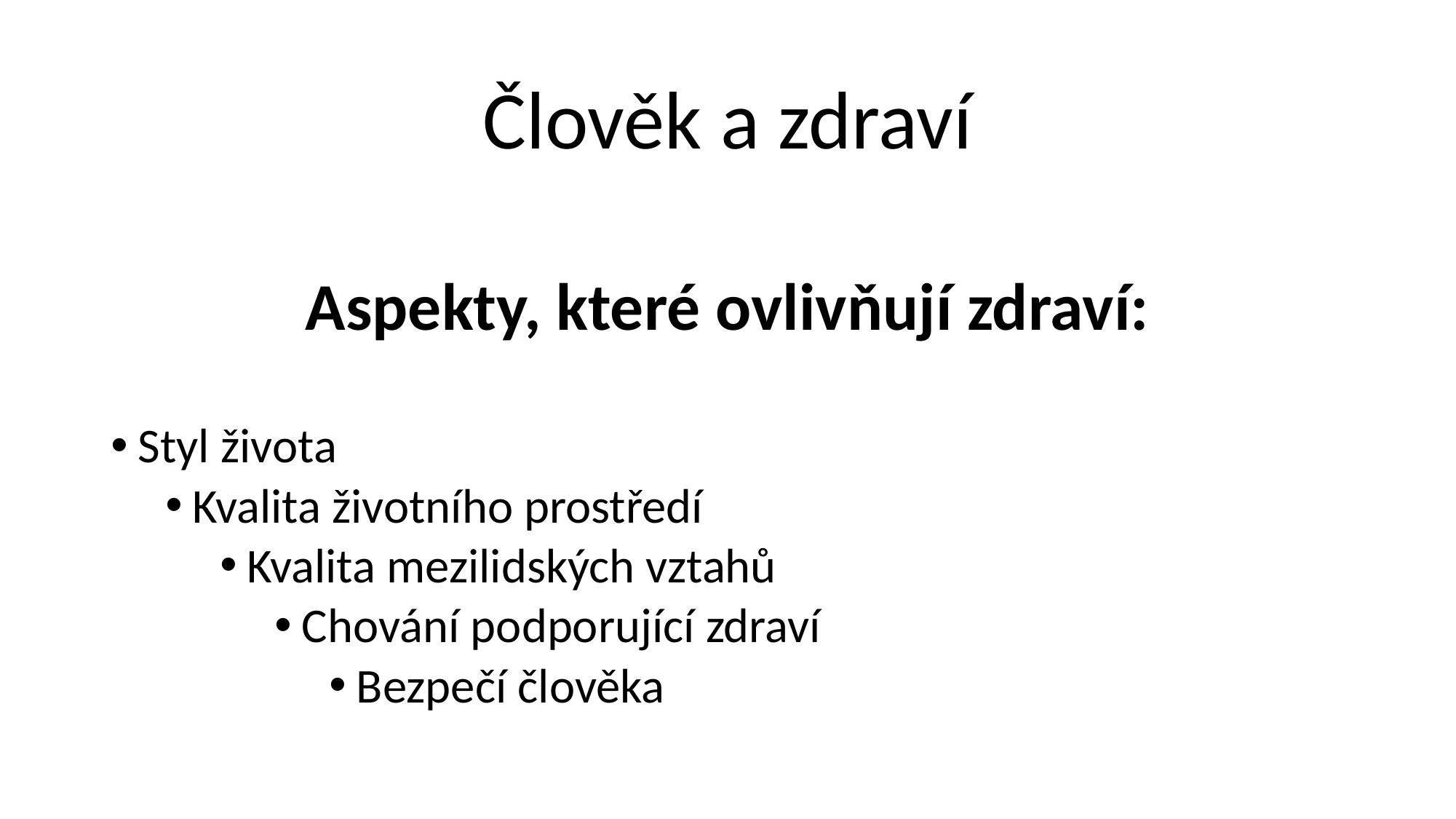

# Člověk a zdraví
Aspekty, které ovlivňují zdraví:

Styl života
Kvalita životního prostředí
Kvalita mezilidských vztahů
Chování podporující zdraví
Bezpečí člověka